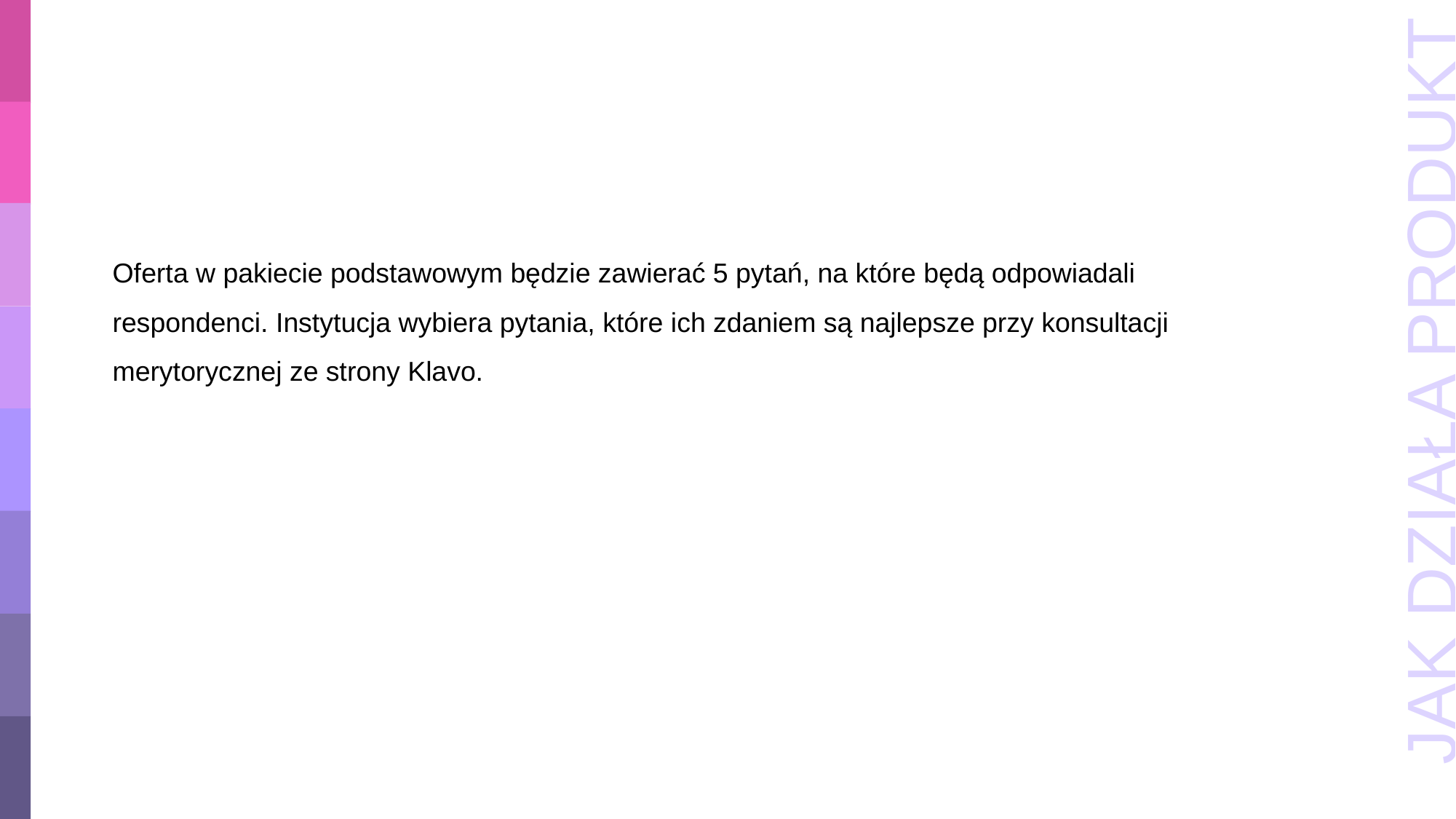

Oferta w pakiecie podstawowym będzie zawierać 5 pytań, na które będą odpowiadali respondenci. Instytucja wybiera pytania, które ich zdaniem są najlepsze przy konsultacji merytorycznej ze strony Klavo.
# JAK DZIAŁA PRODUKT